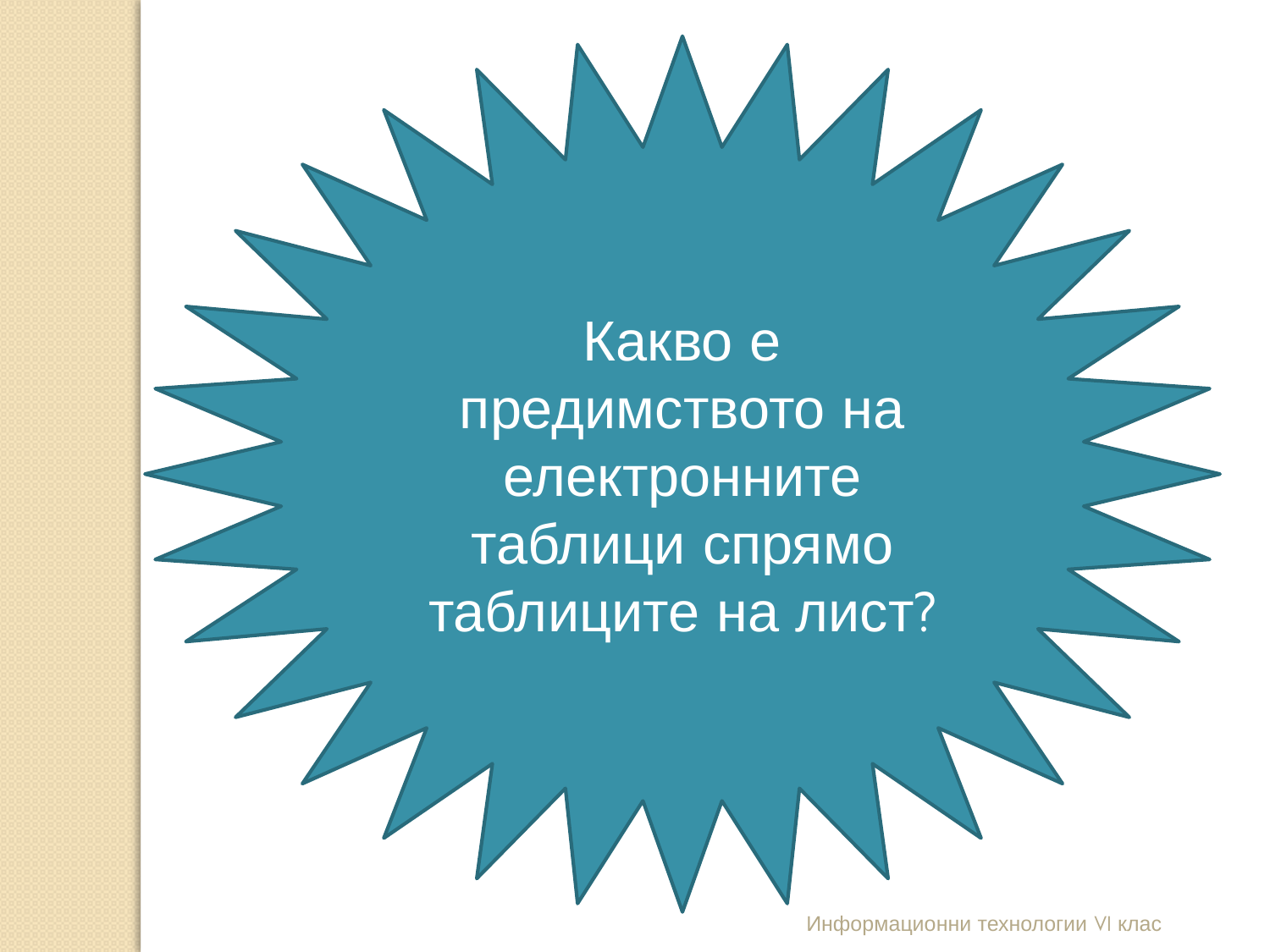

Какво е предимството на електронните таблици спрямо таблиците на лист?
Информационни технологии VI клас